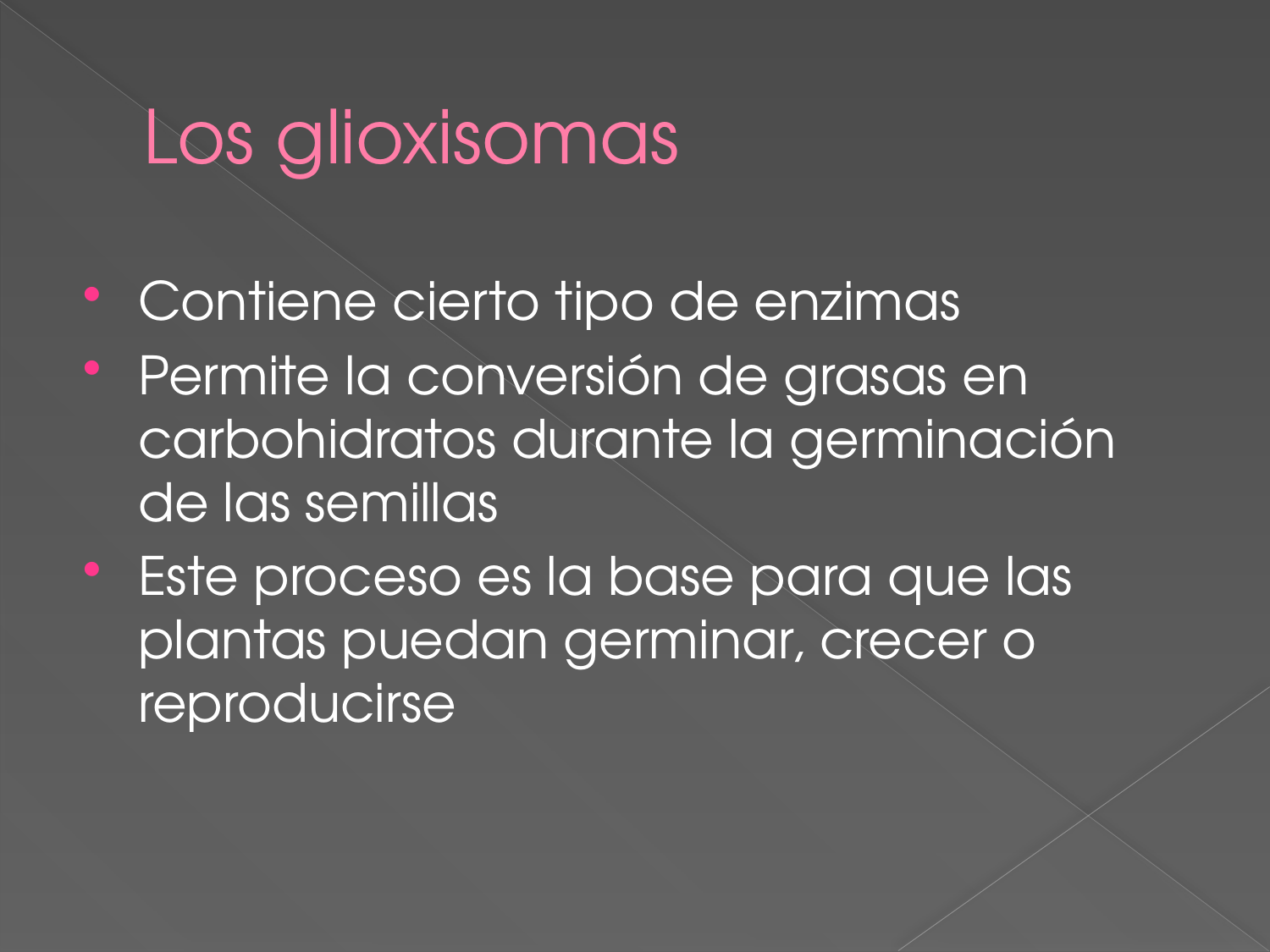

# Los glioxisomas
Contiene cierto tipo de enzimas
Permite la conversión de grasas en carbohidratos durante la germinación de las semillas
Este proceso es la base para que las plantas puedan germinar, crecer o reproducirse